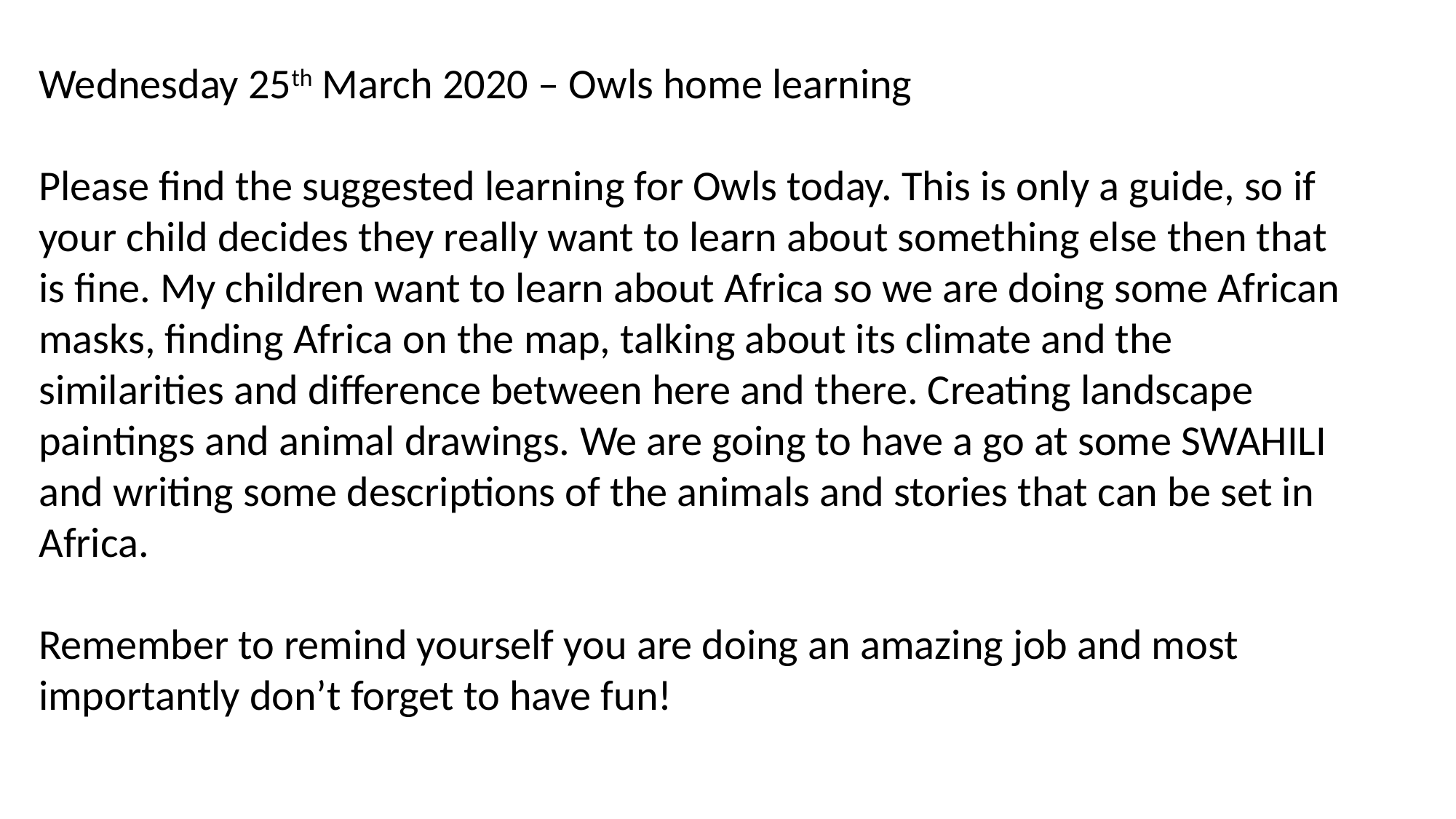

Wednesday 25th March 2020 – Owls home learning

Please find the suggested learning for Owls today. This is only a guide, so if your child decides they really want to learn about something else then that is fine. My children want to learn about Africa so we are doing some African masks, finding Africa on the map, talking about its climate and the similarities and difference between here and there. Creating landscape paintings and animal drawings. We are going to have a go at some SWAHILI and writing some descriptions of the animals and stories that can be set in Africa.

Remember to remind yourself you are doing an amazing job and most importantly don’t forget to have fun!